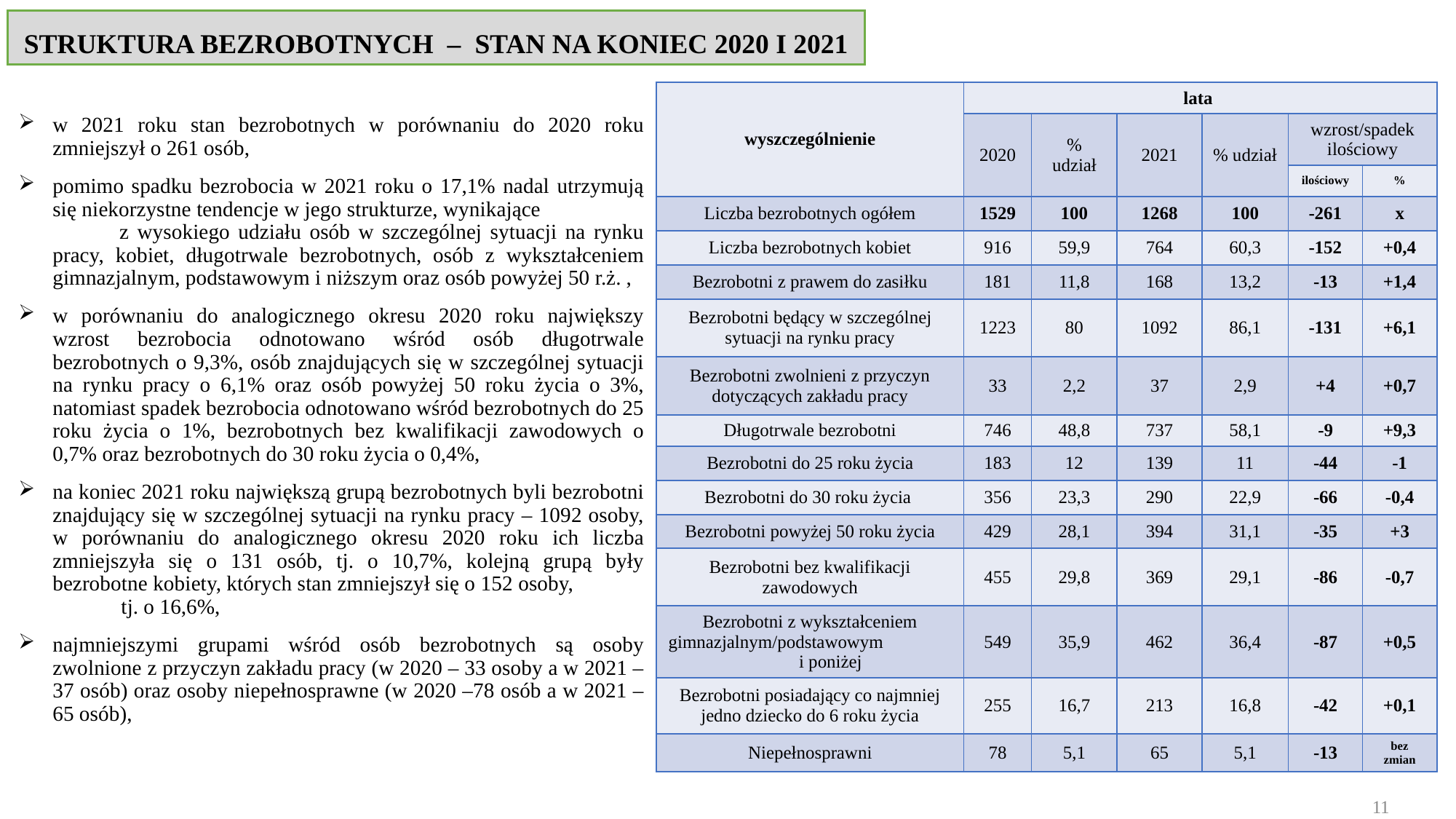

# STRUKTURA BEZROBOTNYCH  –  STAN NA KONIEC 2020 I 2021
| wyszczególnienie | lata |  |  |  |  |  |
| --- | --- | --- | --- | --- | --- | --- |
|  | 2020 | % udział | 2021 | % udział | wzrost/spadek ilościowy |  |
|  |  |  |  |  | ilościowy | % |
| Liczba bezrobotnych ogółem | 1529 | 100 | 1268 | 100 | -261 | x |
| Liczba bezrobotnych kobiet | 916 | 59,9 | 764 | 60,3 | -152 | +0,4 |
| Bezrobotni z prawem do zasiłku | 181 | 11,8 | 168 | 13,2 | -13 | +1,4 |
| Bezrobotni będący w szczególnej sytuacji na rynku pracy | 1223 | 80 | 1092 | 86,1 | -131 | +6,1 |
| Bezrobotni zwolnieni z przyczyn dotyczących zakładu pracy | 33 | 2,2 | 37 | 2,9 | +4 | +0,7 |
| Długotrwale bezrobotni | 746 | 48,8 | 737 | 58,1 | -9 | +9,3 |
| Bezrobotni do 25 roku życia | 183 | 12 | 139 | 11 | -44 | -1 |
| Bezrobotni do 30 roku życia | 356 | 23,3 | 290 | 22,9 | -66 | -0,4 |
| Bezrobotni powyżej 50 roku życia | 429 | 28,1 | 394 | 31,1 | -35 | +3 |
| Bezrobotni bez kwalifikacji zawodowych | 455 | 29,8 | 369 | 29,1 | -86 | -0,7 |
| Bezrobotni z wykształceniem gimnazjalnym/podstawowym i poniżej | 549 | 35,9 | 462 | 36,4 | -87 | +0,5 |
| Bezrobotni posiadający co najmniej jedno dziecko do 6 roku życia | 255 | 16,7 | 213 | 16,8 | -42 | +0,1 |
| Niepełnosprawni | 78 | 5,1 | 65 | 5,1 | -13 | bez zmian |
w 2021 roku stan bezrobotnych w porównaniu do 2020 roku zmniejszył o 261 osób,
pomimo spadku bezrobocia w 2021 roku o 17,1% nadal utrzymują się niekorzystne tendencje w jego strukturze, wynikające                            z wysokiego udziału osób w szczególnej sytuacji na rynku pracy, kobiet, długotrwale bezrobotnych, osób z wykształceniem gimnazjalnym, podstawowym i niższym oraz osób powyżej 50 r.ż. ,
w porównaniu do analogicznego okresu 2020 roku największy wzrost bezrobocia odnotowano wśród osób długotrwale bezrobotnych o 9,3%, osób znajdujących się w szczególnej sytuacji na rynku pracy o 6,1% oraz osób powyżej 50 roku życia o 3%, natomiast spadek bezrobocia odnotowano wśród bezrobotnych do 25 roku życia o 1%, bezrobotnych bez kwalifikacji zawodowych o 0,7% oraz bezrobotnych do 30 roku życia o 0,4%,
na koniec 2021 roku największą grupą bezrobotnych byli bezrobotni znajdujący się w szczególnej sytuacji na rynku pracy – 1092 osoby, w porównaniu do analogicznego okresu 2020 roku ich liczba zmniejszyła się o 131 osób, tj. o 10,7%, kolejną grupą były bezrobotne kobiety, których stan zmniejszył się o 152 osoby,                           tj. o 16,6%,
najmniejszymi grupami wśród osób bezrobotnych są osoby zwolnione z przyczyn zakładu pracy (w 2020 – 33 osoby a w 2021 – 37 osób) oraz osoby niepełnosprawne (w 2020 –78 osób a w 2021 – 65 osób),

11